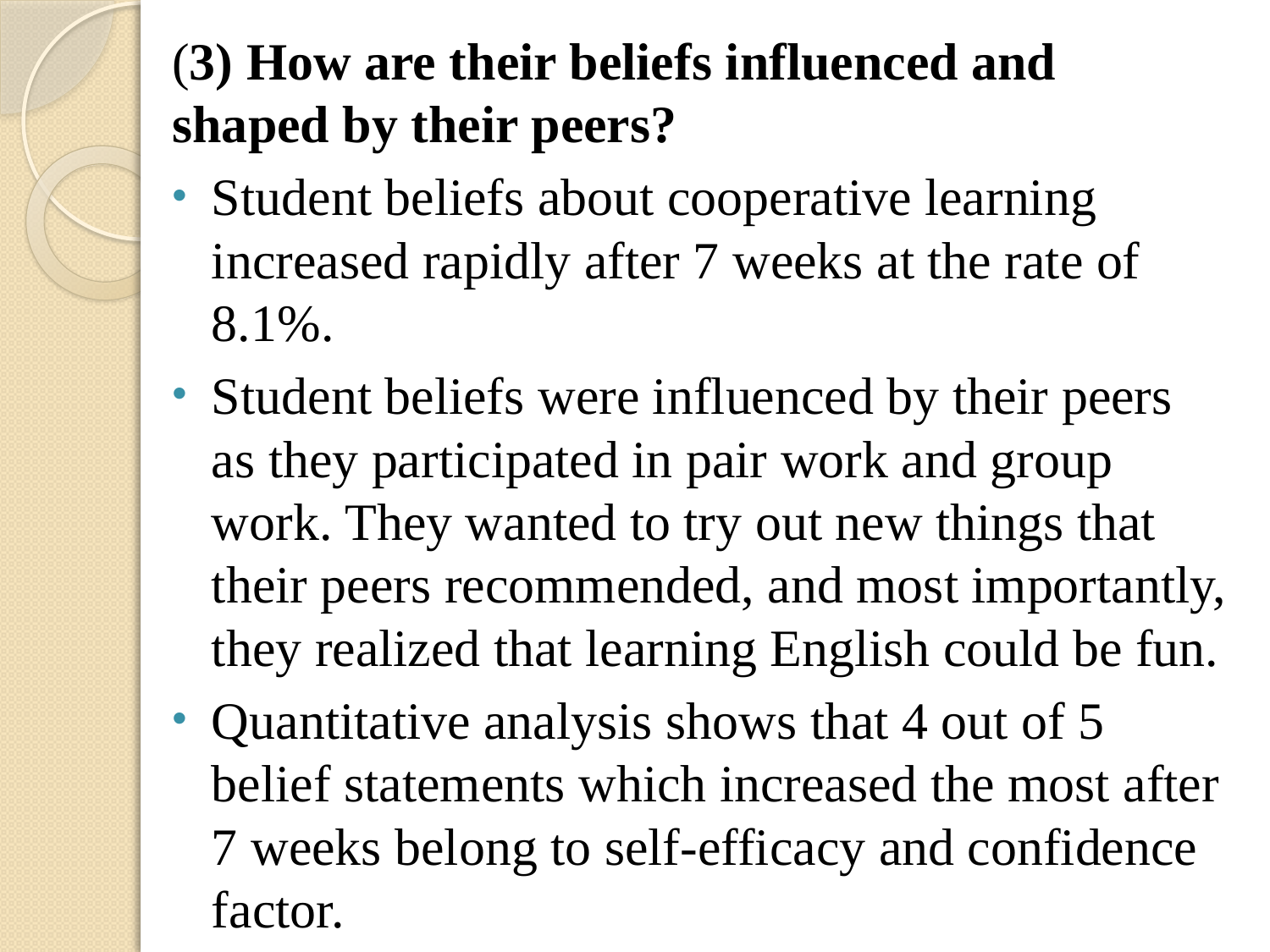

(3) How are their beliefs influenced and shaped by their peers?
Student beliefs about cooperative learning increased rapidly after 7 weeks at the rate of 8.1%.
Student beliefs were influenced by their peers as they participated in pair work and group work. They wanted to try out new things that their peers recommended, and most importantly, they realized that learning English could be fun.
Quantitative analysis shows that 4 out of 5 belief statements which increased the most after 7 weeks belong to self-efficacy and confidence factor.